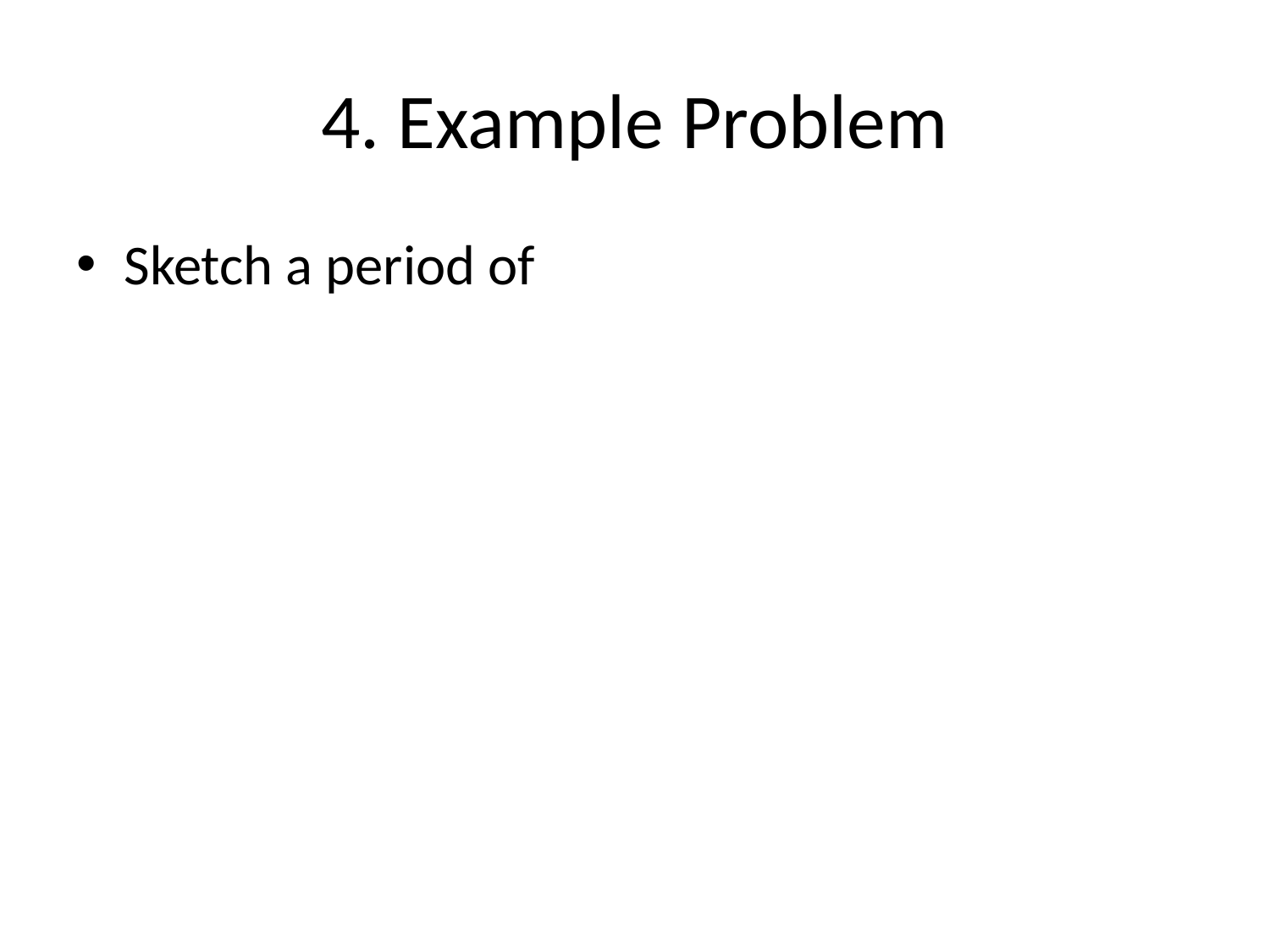

# 4. Example Problem
Sketch a period of